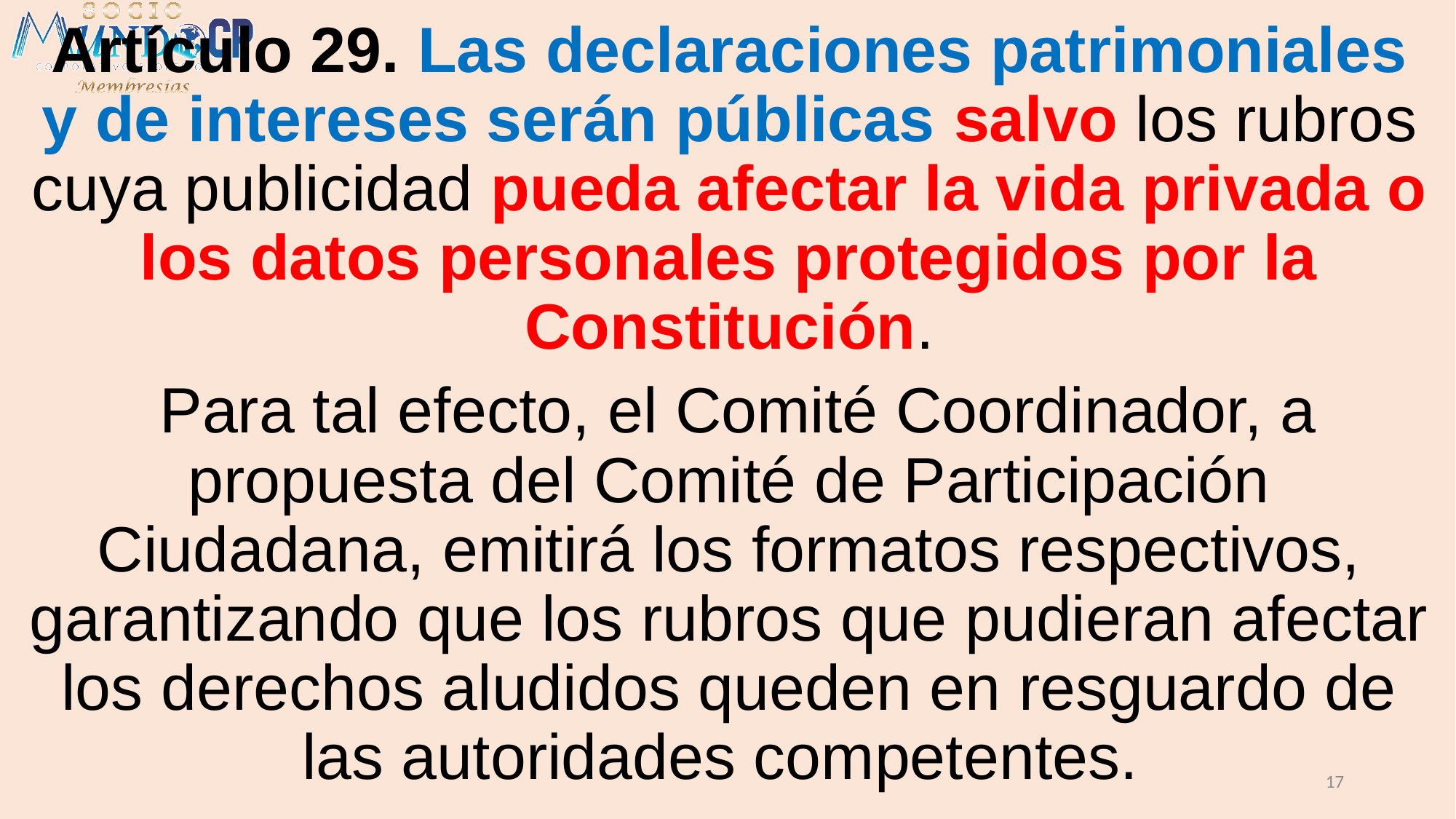

Artículo 29. Las declaraciones patrimoniales y de intereses serán públicas salvo los rubros cuya publicidad pueda afectar la vida privada o los datos personales protegidos por la Constitución.
 Para tal efecto, el Comité Coordinador, a propuesta del Comité de Participación Ciudadana, emitirá los formatos respectivos, garantizando que los rubros que pudieran afectar los derechos aludidos queden en resguardo de las autoridades competentes.
17